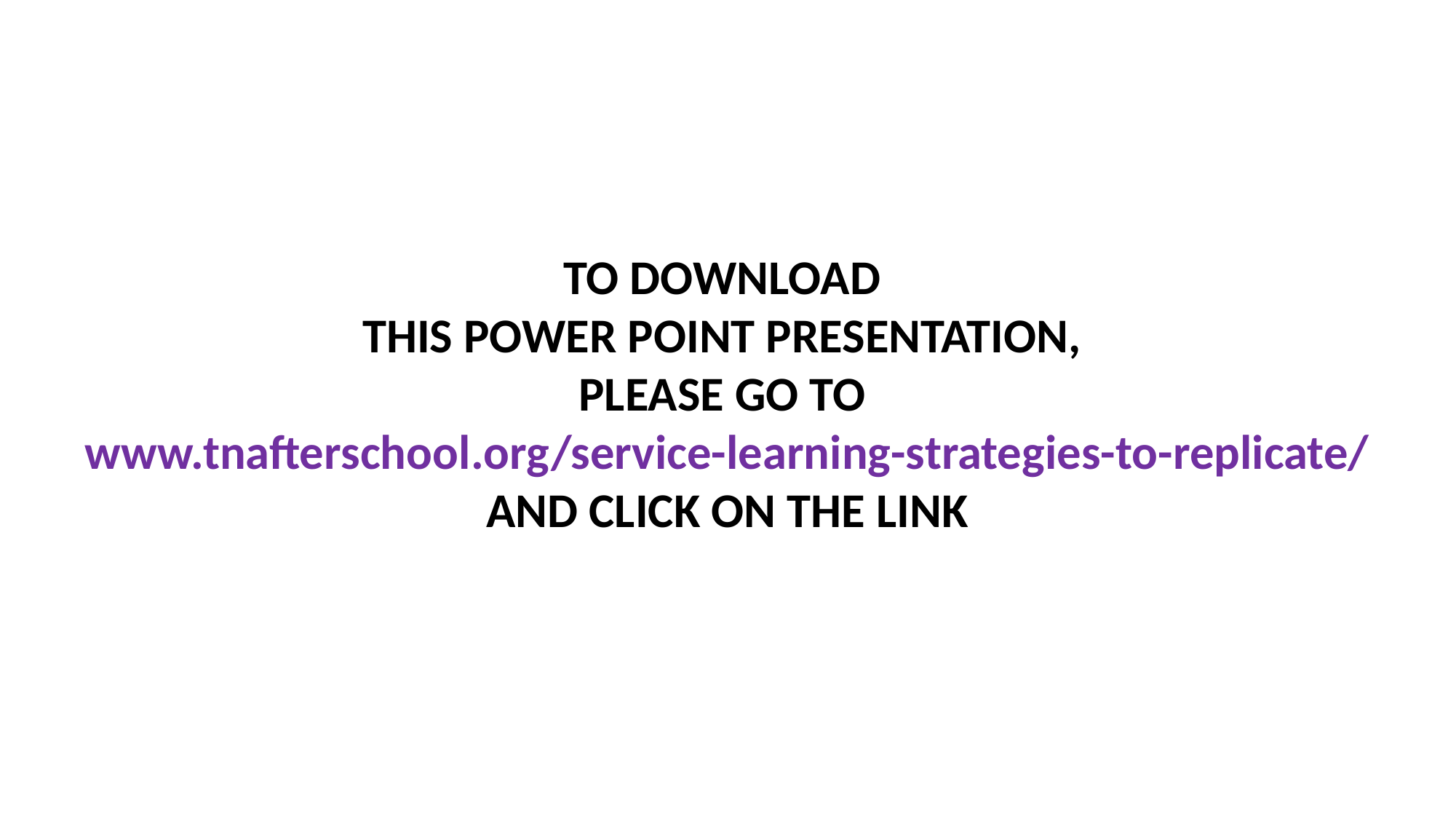

TO DOWNLOAD
THIS POWER POINT PRESENTATION,
PLEASE GO TO
www.tnafterschool.org/service-learning-strategies-to-replicate/
AND CLICK ON THE LINK